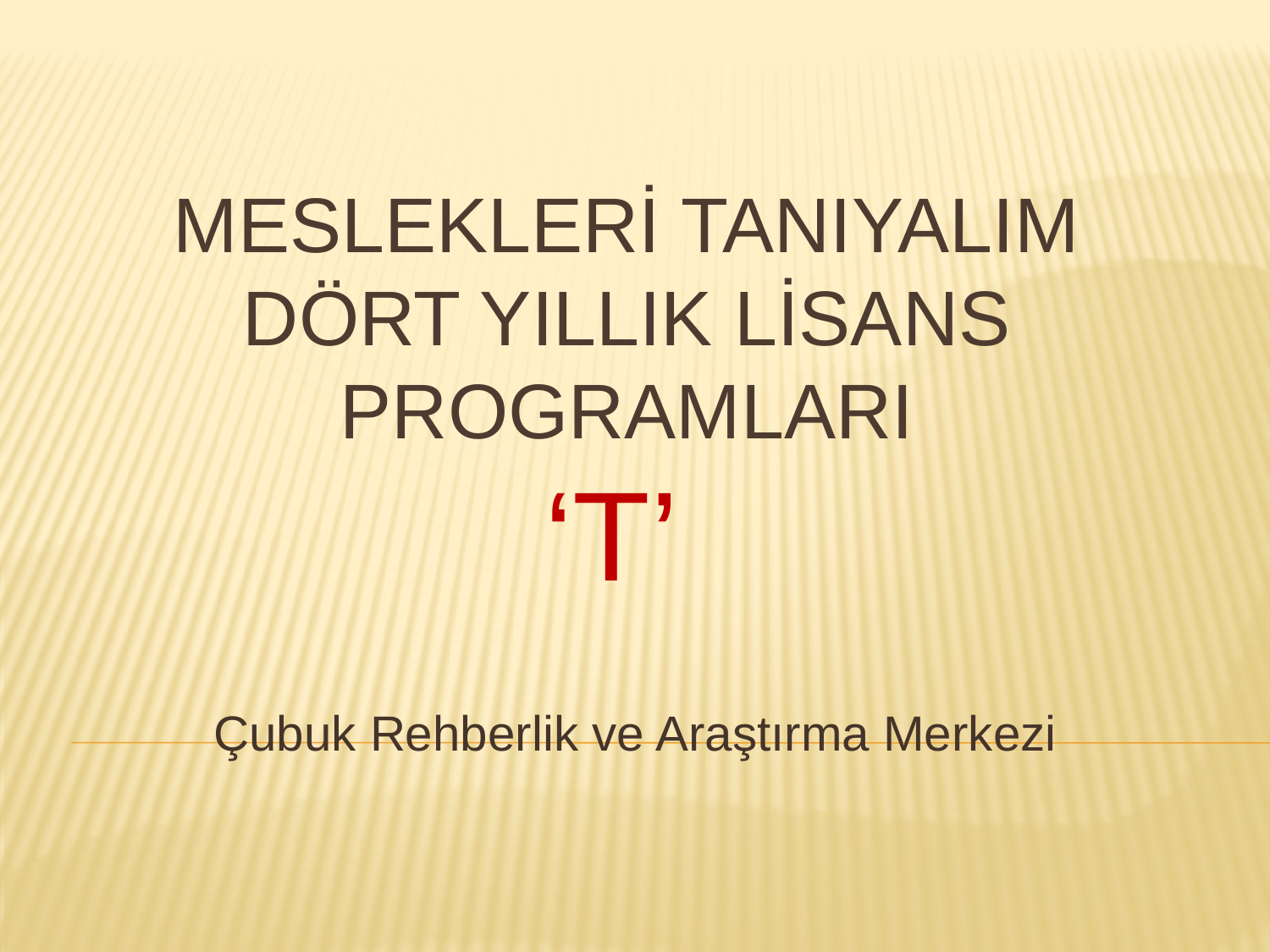

# MESLEKLERİ TANIYALIM DÖRT YILLIK LİSANS PROGRAMLARI ‘T’
Çubuk Rehberlik ve Araştırma Merkezi